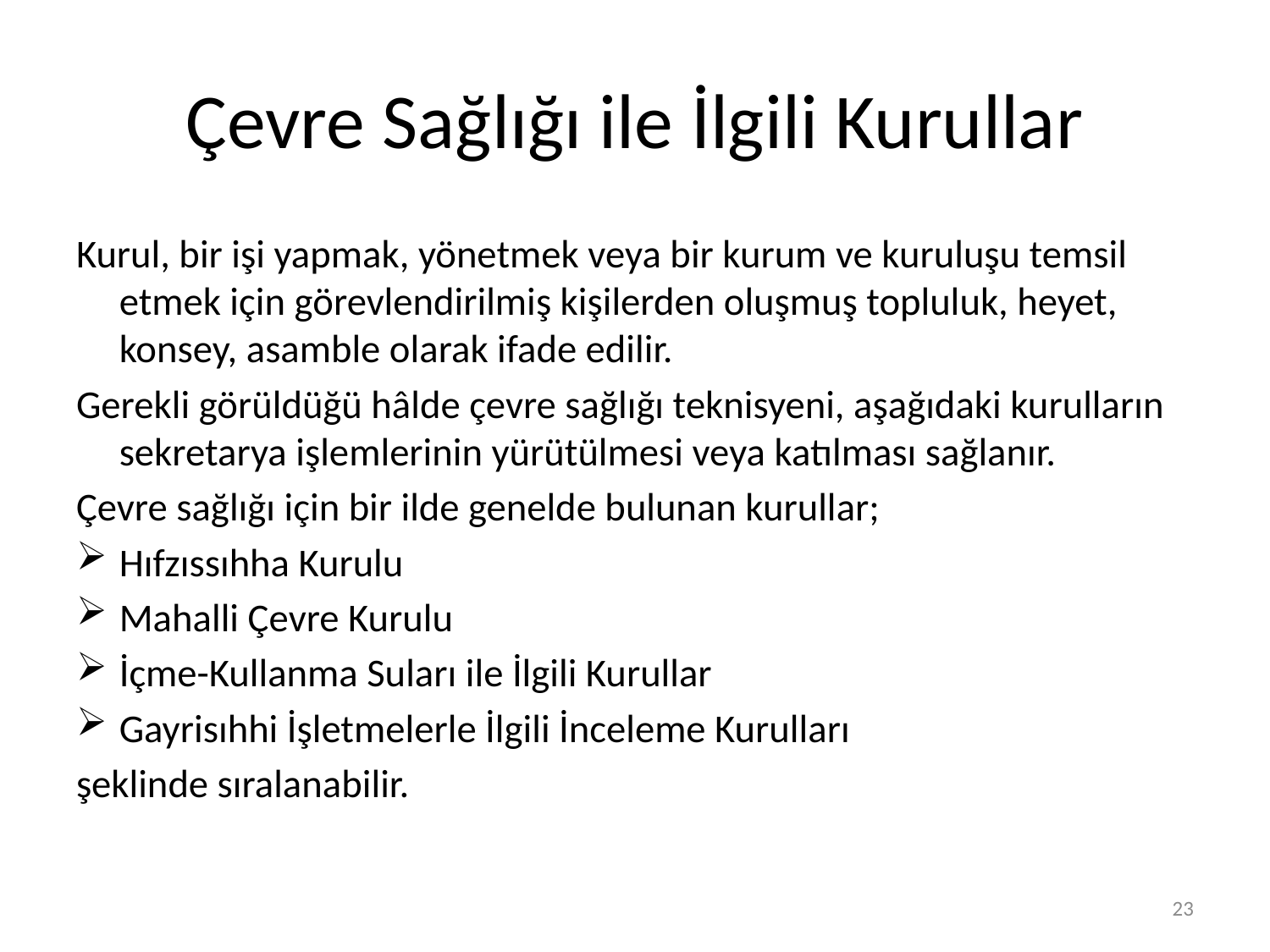

# Çevre Sağlığı ile İlgili Kurullar
Kurul, bir işi yapmak, yönetmek veya bir kurum ve kuruluşu temsil etmek için görevlendirilmiş kişilerden oluşmuş topluluk, heyet, konsey, asamble olarak ifade edilir.
Gerekli görüldüğü hâlde çevre sağlığı teknisyeni, aşağıdaki kurulların sekretarya işlemlerinin yürütülmesi veya katılması sağlanır.
Çevre sağlığı için bir ilde genelde bulunan kurullar;
Hıfzıssıhha Kurulu
Mahalli Çevre Kurulu
İçme-Kullanma Suları ile İlgili Kurullar
Gayrisıhhi İşletmelerle İlgili İnceleme Kurulları
şeklinde sıralanabilir.
23